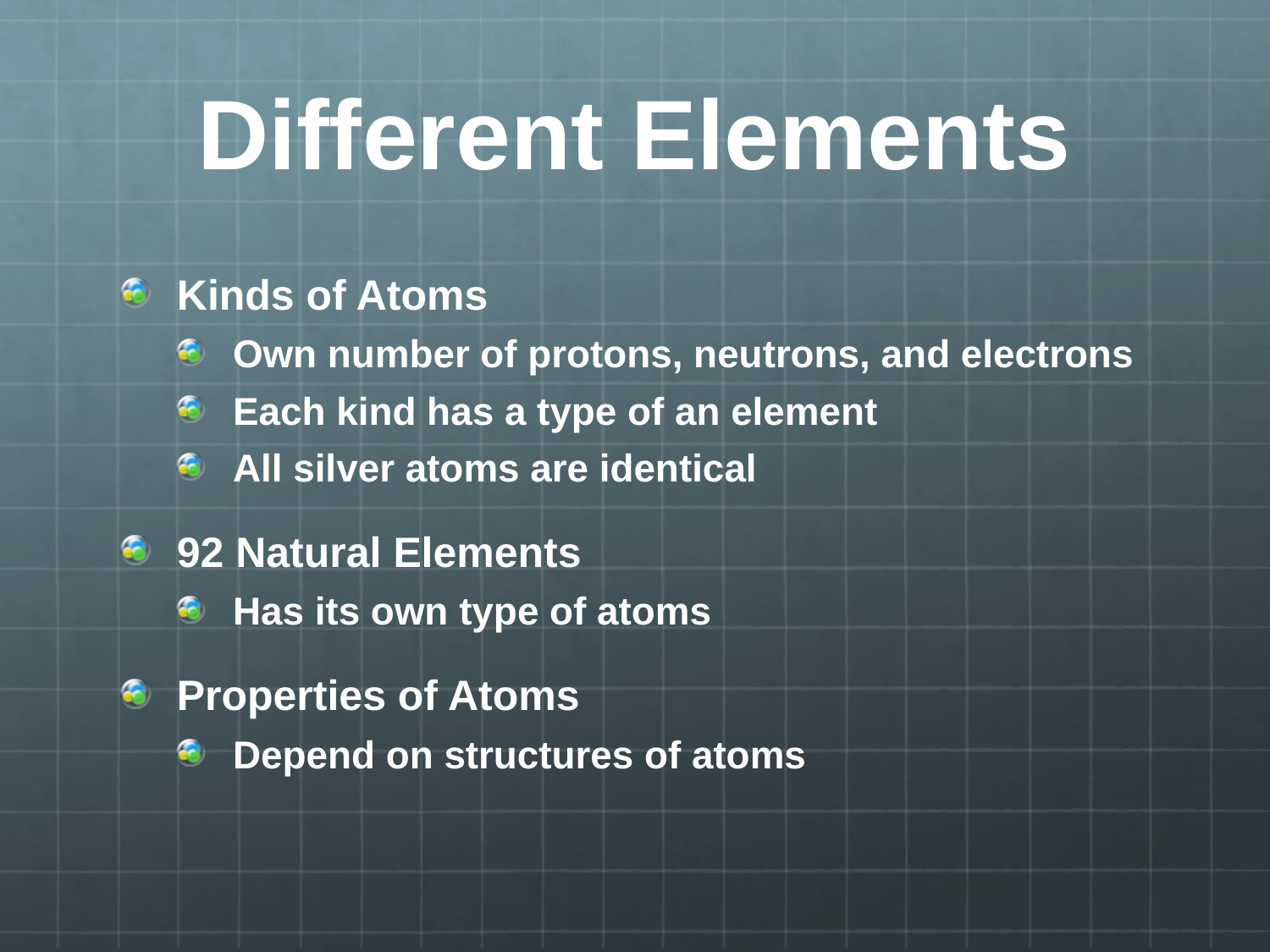

# Different Elements
Kinds of Atoms
Own number of protons, neutrons, and electrons
Each kind has a type of an element
All silver atoms are identical
92 Natural Elements
Has its own type of atoms
Properties of Atoms
Depend on structures of atoms